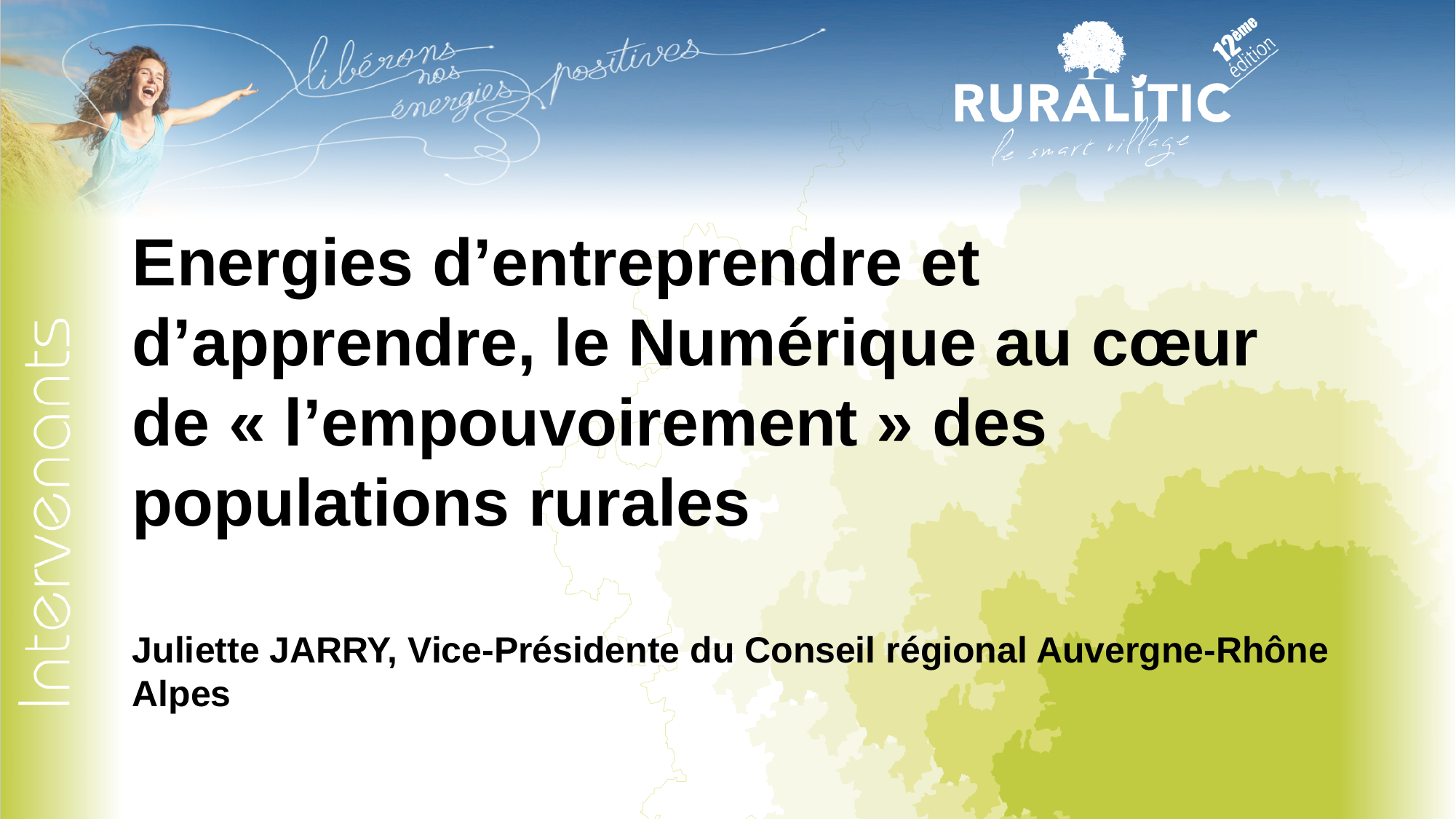

Energies d’entreprendre et d’apprendre, le Numérique au cœur de « l’empouvoirement » des populations rurales

Juliette JARRY, Vice-Présidente du Conseil régional Auvergne-Rhône Alpes